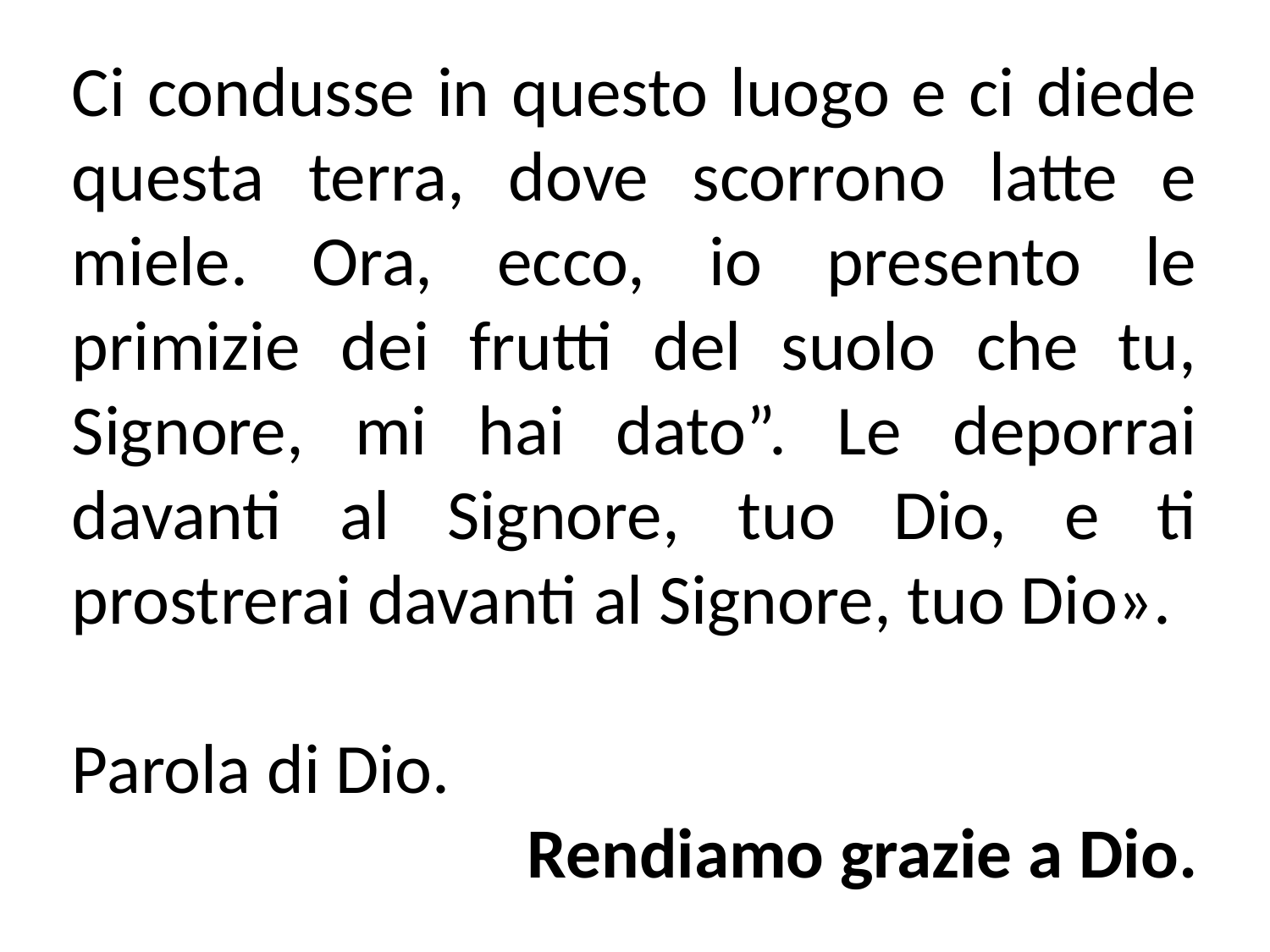

Ci condusse in questo luogo e ci diede questa terra, dove scorrono latte e miele. Ora, ecco, io presento le primizie dei frutti del suolo che tu, Signore, mi hai dato”. Le deporrai davanti al Signore, tuo Dio, e ti prostrerai davanti al Signore, tuo Dio».

Parola di Dio.
Rendiamo grazie a Dio.